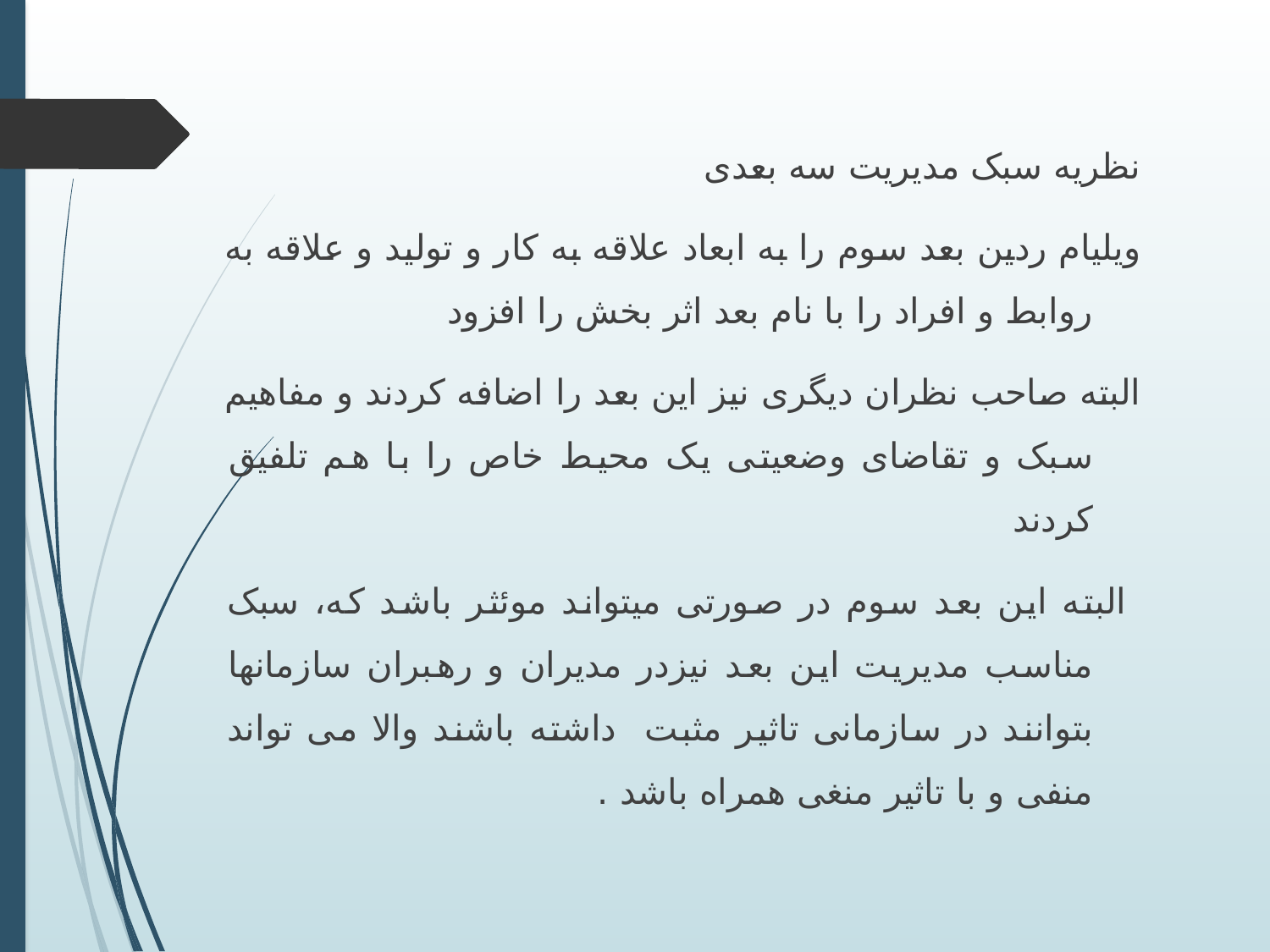

نظریه سبک مدیریت سه بعدی
ویلیام ردین بعد سوم را به ابعاد علاقه به کار و تولید و علاقه به روابط و افراد را با نام بعد اثر بخش را افزود
البته صاحب نظران دیگری نیز این بعد را اضافه کردند و مفاهیم سبک و تقاضای وضعیتی یک محیط خاص را با هم تلفیق کردند
 البته این بعد سوم در صورتی میتواند موئثر باشد که، سبک مناسب مدیریت این بعد نیزدر مدیران و رهبران سازمانها بتوانند در سازمانی تاثیر مثبت  داشته باشند والا می تواند منفی و با تاثیر منغی همراه باشد .